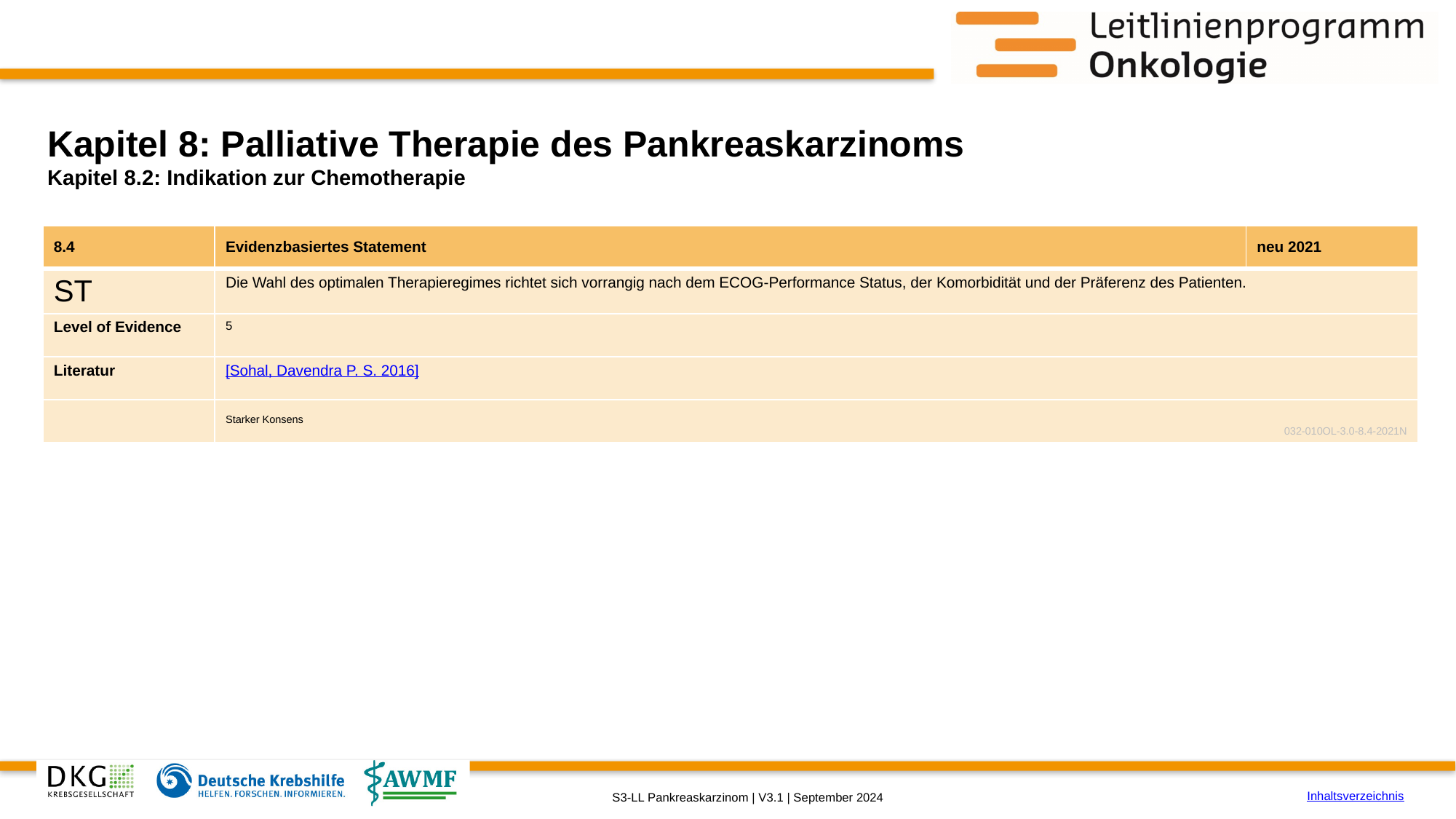

# Kapitel 8: Palliative Therapie des Pankreaskarzinoms
Kapitel 8.2: Indikation zur Chemotherapie
| 8.4 | Evidenzbasiertes Statement | neu 2021 |
| --- | --- | --- |
| ST | Die Wahl des optimalen Therapieregimes richtet sich vorrangig nach dem ECOG-Performance Status, der Komorbidität und der Präferenz des Patienten. |  |
| Level of Evidence | 5 |  |
| Literatur | [Sohal, Davendra P. S. 2016] |  |
|  | Starker Konsens 032-010OL-3.0-8.4-2021N |  |
Inhaltsverzeichnis
S3-LL Pankreaskarzinom | V3.1 | September 2024